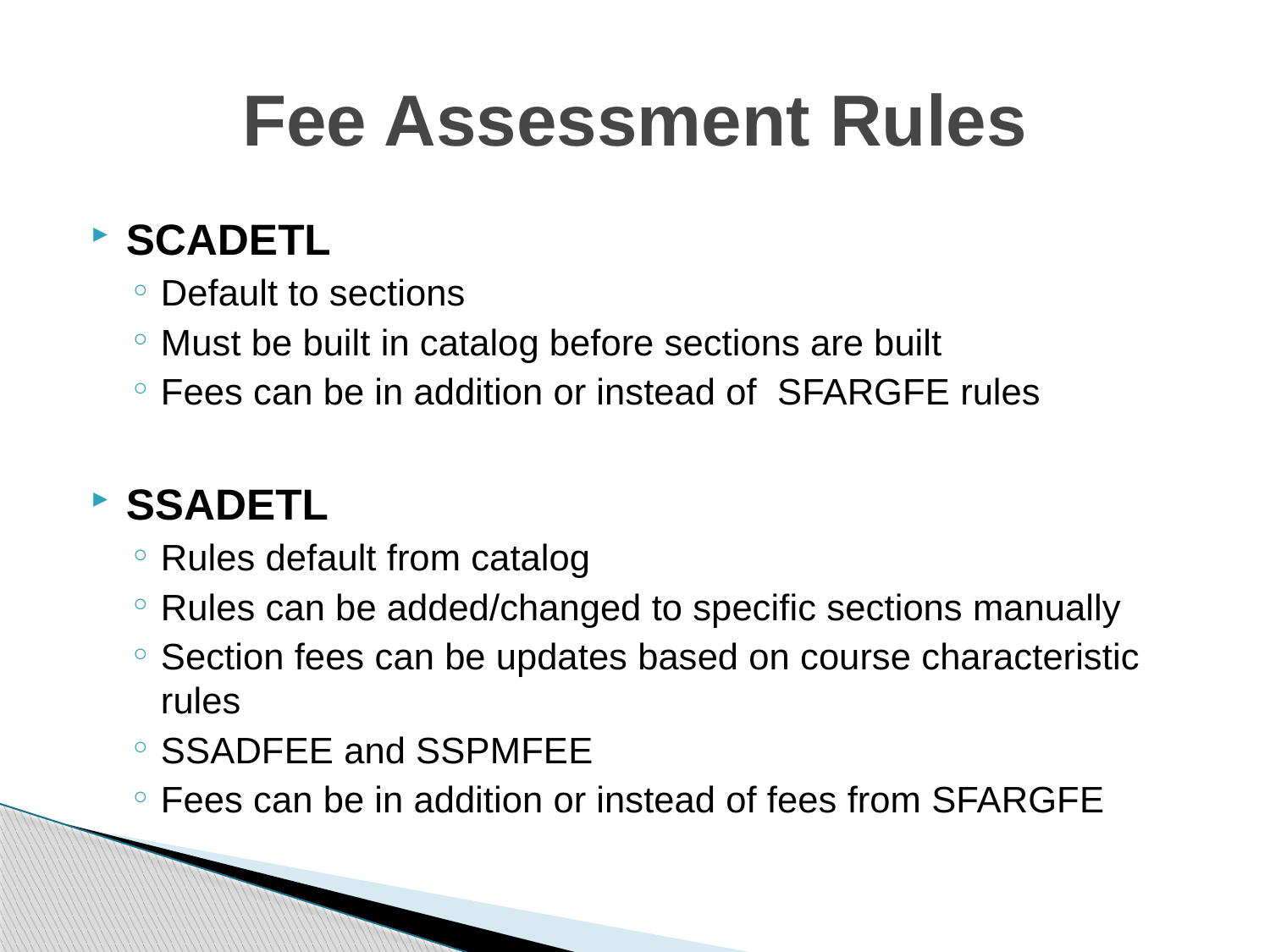

# Fee Assessment Rules
SCADETL
Default to sections
Must be built in catalog before sections are built
Fees can be in addition or instead of  SFARGFE rules

SSADETL
Rules default from catalog
Rules can be added/changed to specific sections manually
Section fees can be updates based on course characteristic rules
SSADFEE and SSPMFEE
Fees can be in addition or instead of fees from SFARGFE